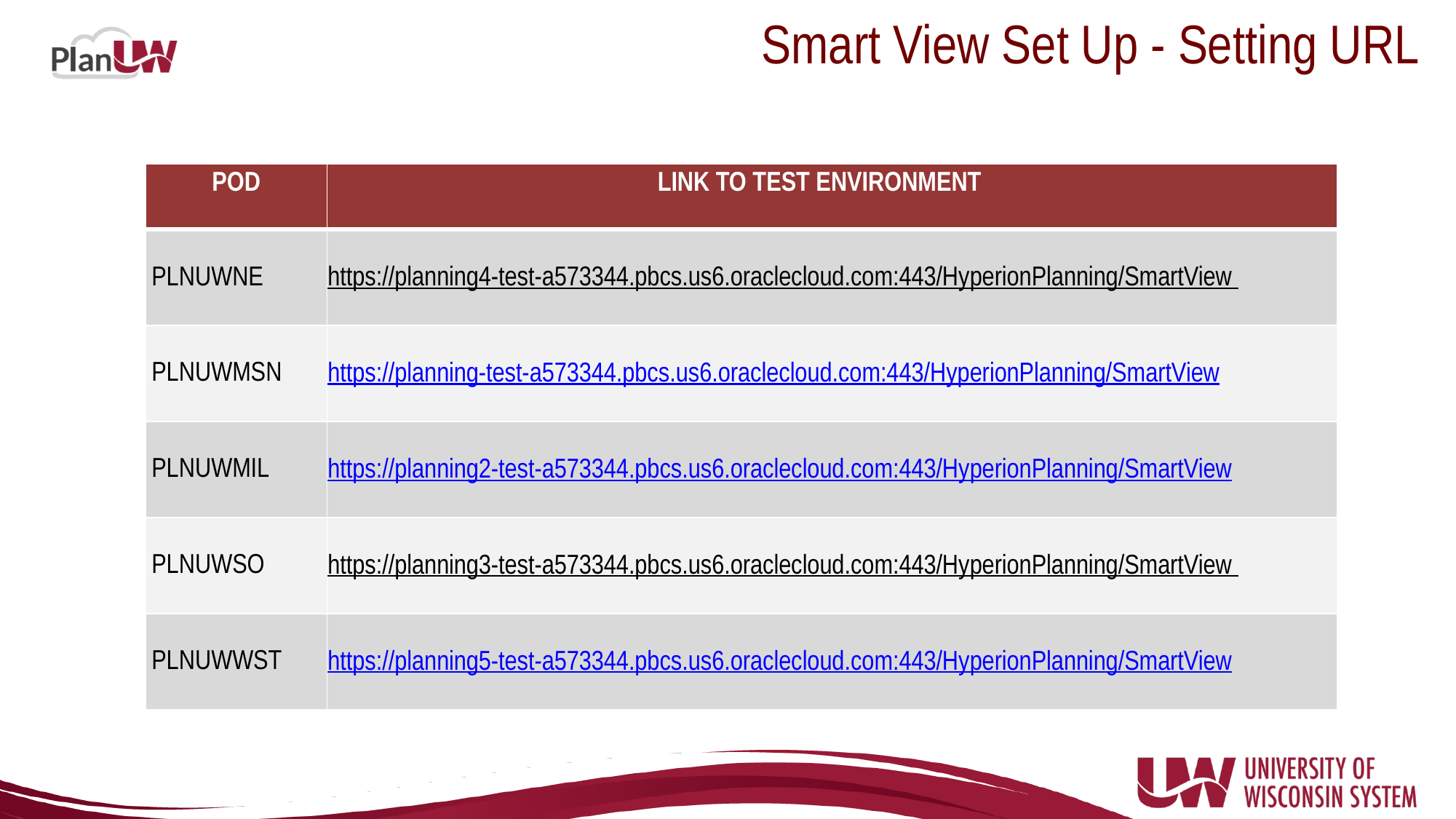

Smart View Set Up - Setting URL
| POD | LINK TO TEST ENVIRONMENT |
| --- | --- |
| PLNUWNE | https://planning4-test-a573344.pbcs.us6.oraclecloud.com:443/HyperionPlanning/SmartView |
| PLNUWMSN | https://planning-test-a573344.pbcs.us6.oraclecloud.com:443/HyperionPlanning/SmartView |
| PLNUWMIL | https://planning2-test-a573344.pbcs.us6.oraclecloud.com:443/HyperionPlanning/SmartView |
| PLNUWSO | https://planning3-test-a573344.pbcs.us6.oraclecloud.com:443/HyperionPlanning/SmartView |
| PLNUWWST | https://planning5-test-a573344.pbcs.us6.oraclecloud.com:443/HyperionPlanning/SmartView |